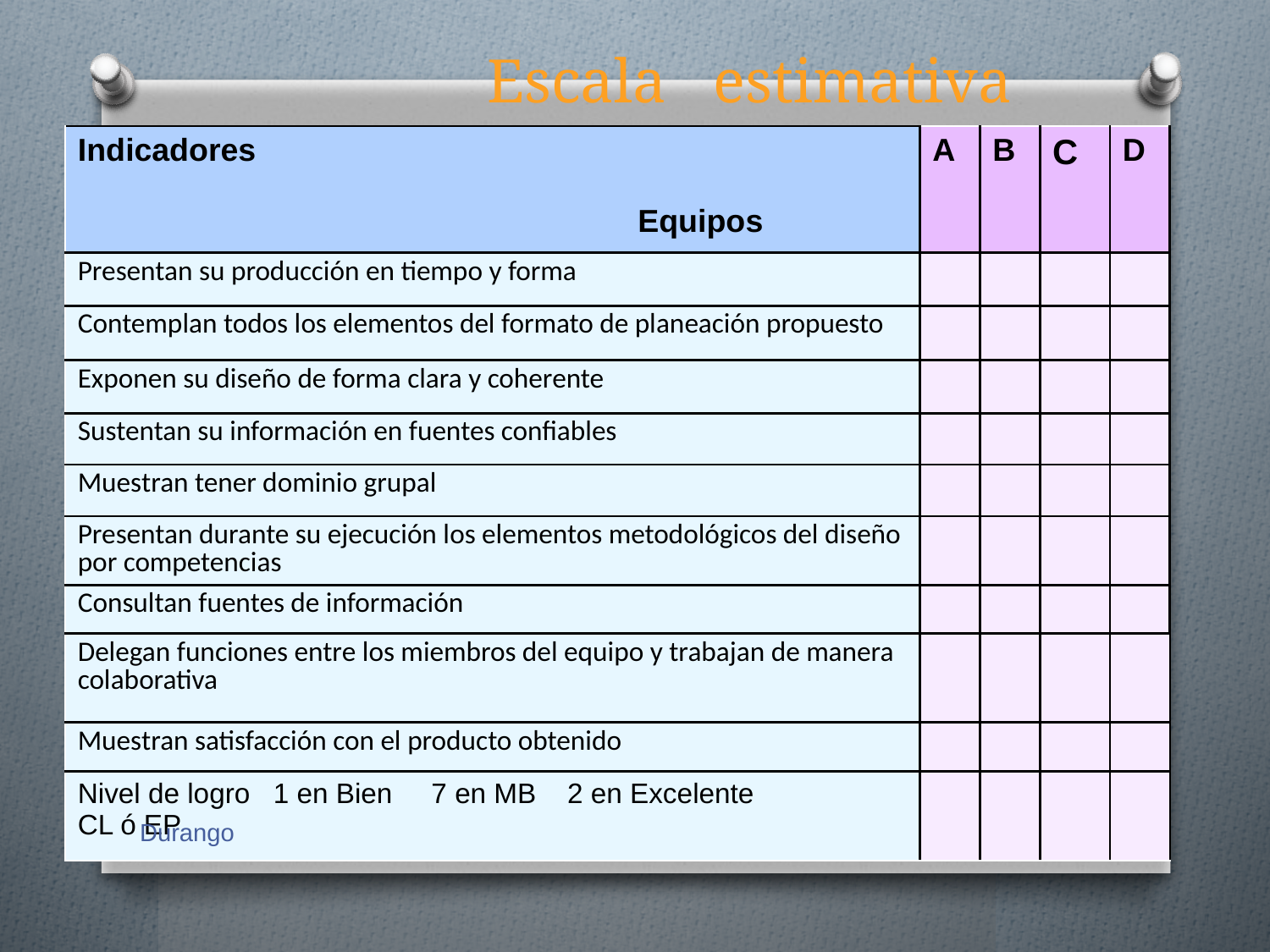

Escala   estimativa
| Indicadores Equipos | A | B | C | D |
| --- | --- | --- | --- | --- |
| Presentan su producción en tiempo y forma |  |  |  |  |
| Contemplan todos los elementos del formato de planeación propuesto |  |  |  |  |
| Exponen su diseño de forma clara y coherente |  |  |  |  |
| Sustentan su información en fuentes confiables |  |  |  |  |
| Muestran tener dominio grupal |  |  |  |  |
| Presentan durante su ejecución los elementos metodológicos del diseño por competencias |  |  |  |  |
| Consultan fuentes de información |  |  |  |  |
| Delegan funciones entre los miembros del equipo y trabajan de manera colaborativa |  |  |  |  |
| Muestran satisfacción con el producto obtenido |  |  |  |  |
| Nivel de logro 1 en Bien 7 en MB 2 en Excelente CL ó EP |  |  |  |  |
Durango